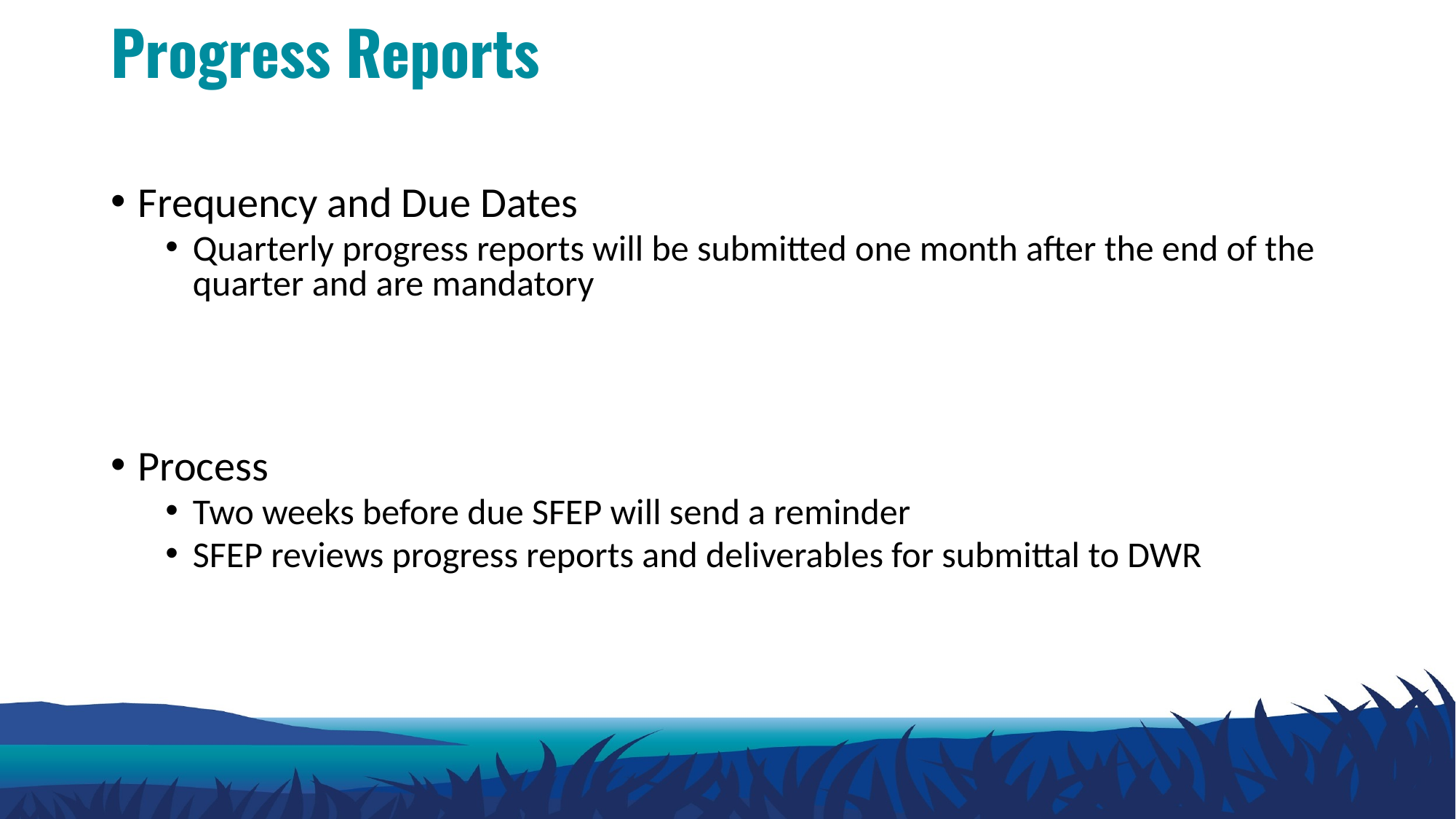

# Progress Reports
Frequency and Due Dates
Quarterly progress reports will be submitted one month after the end of the quarter and are mandatory

Process
Two weeks before due SFEP will send a reminder
SFEP reviews progress reports and deliverables for submittal to DWR